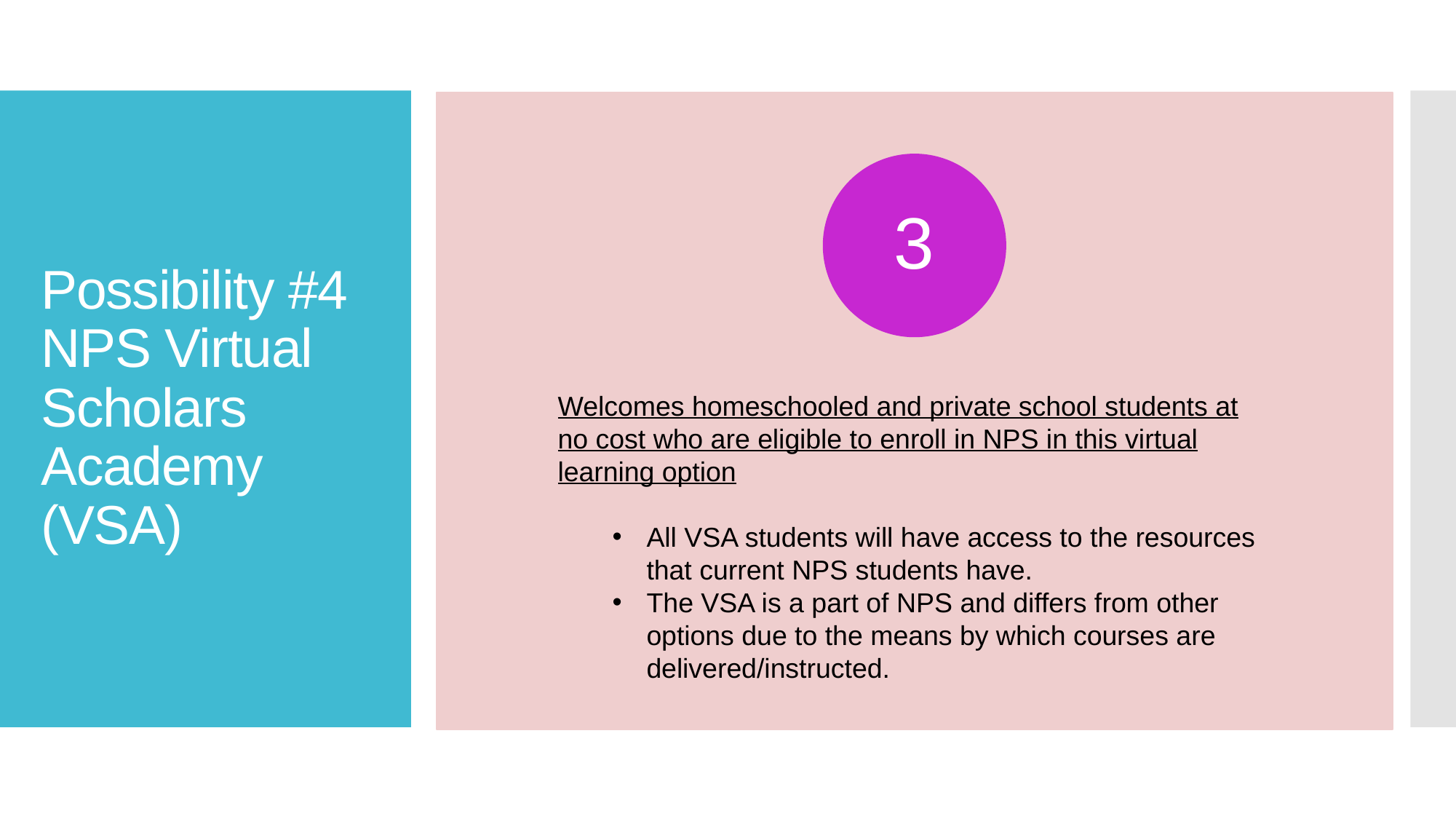

Welcomes homeschooled and private school students at no cost who are eligible to enroll in NPS in this virtual learning option

All VSA students will have access to the resources that current NPS students have.
The VSA is a part of NPS and differs from other options due to the means by which courses are delivered/instructed.

# Possibility #4 NPS Virtual Scholars Academy (VSA)

3